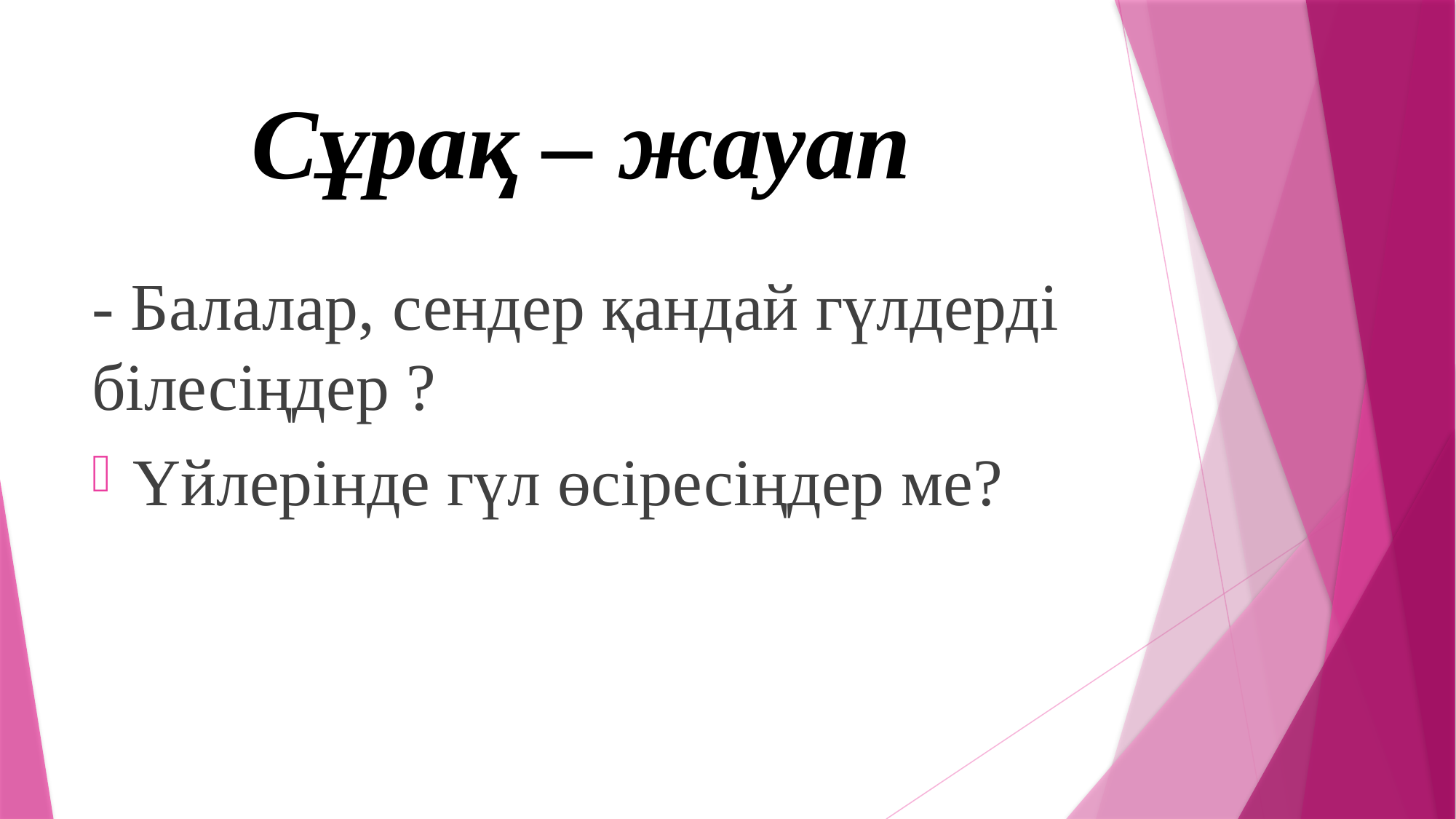

# Сұрақ – жауап
- Балалар, сендер қандай гүлдерді білесіңдер ?
Үйлерінде гүл өсіресіңдер ме?